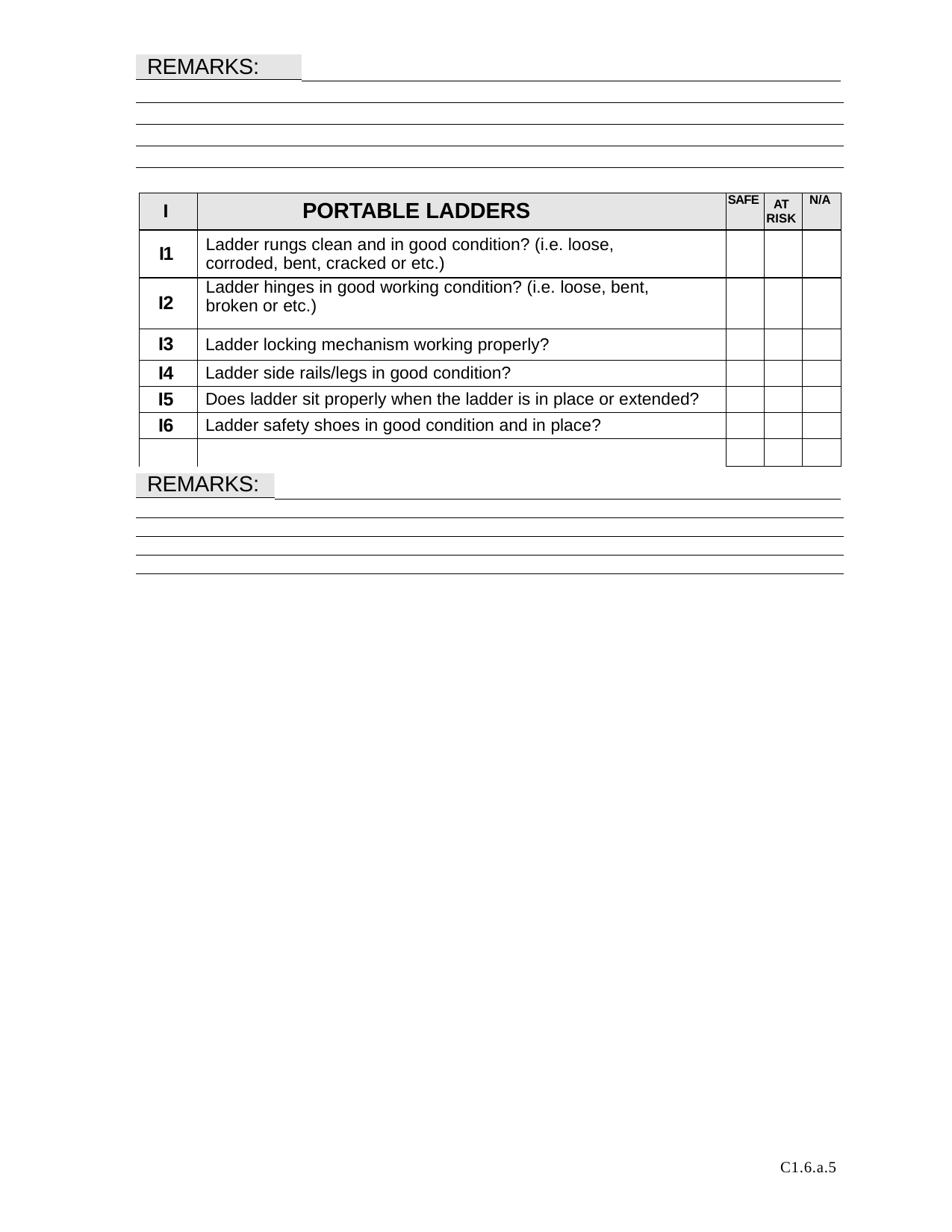

REMARKS:
| I | PORTABLE LADDERS | SAFE | AT RISK | N/A |
| --- | --- | --- | --- | --- |
| I1 | Ladder rungs clean and in good condition? (i.e. loose, corroded, bent, cracked or etc.) |  |  |  |
| I2 | Ladder hinges in good working condition? (i.e. loose, bent, broken or etc.) |  |  |  |
| I3 | Ladder locking mechanism working properly? |  |  |  |
| I4 | Ladder side rails/legs in good condition? |  |  |  |
| I5 | Does ladder sit properly when the ladder is in place or extended? |  |  |  |
| I6 | Ladder safety shoes in good condition and in place? |  |  |  |
|  |  |  |  |  |
REMARKS:
C1.6.a.5